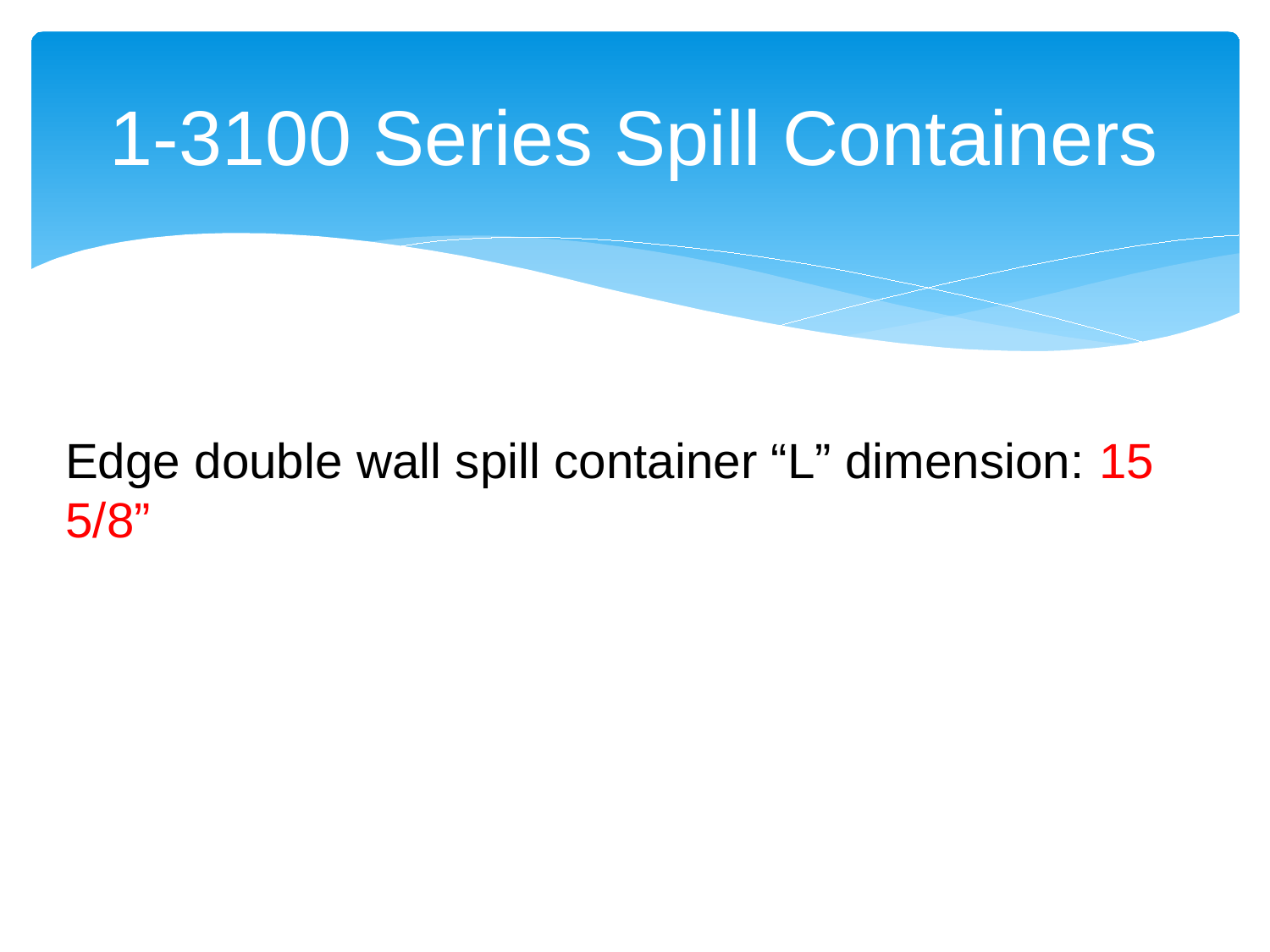

# 1-3100 Series Spill Containers
Edge double wall spill container “L” dimension: 15 5/8”